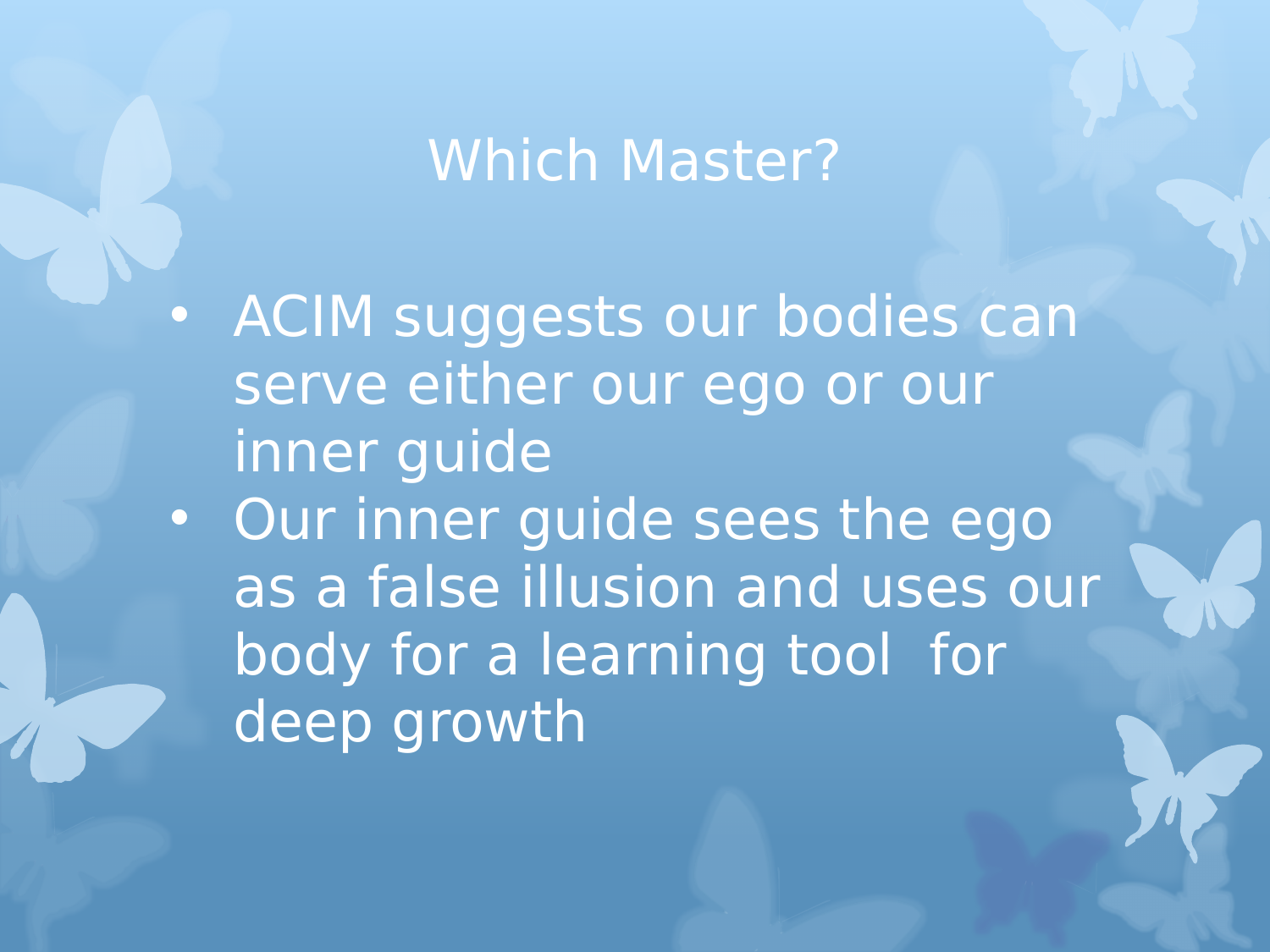

# Which Master?
ACIM suggests our bodies can serve either our ego or our inner guide
Our inner guide sees the ego as a false illusion and uses our body for a learning tool  for deep growth